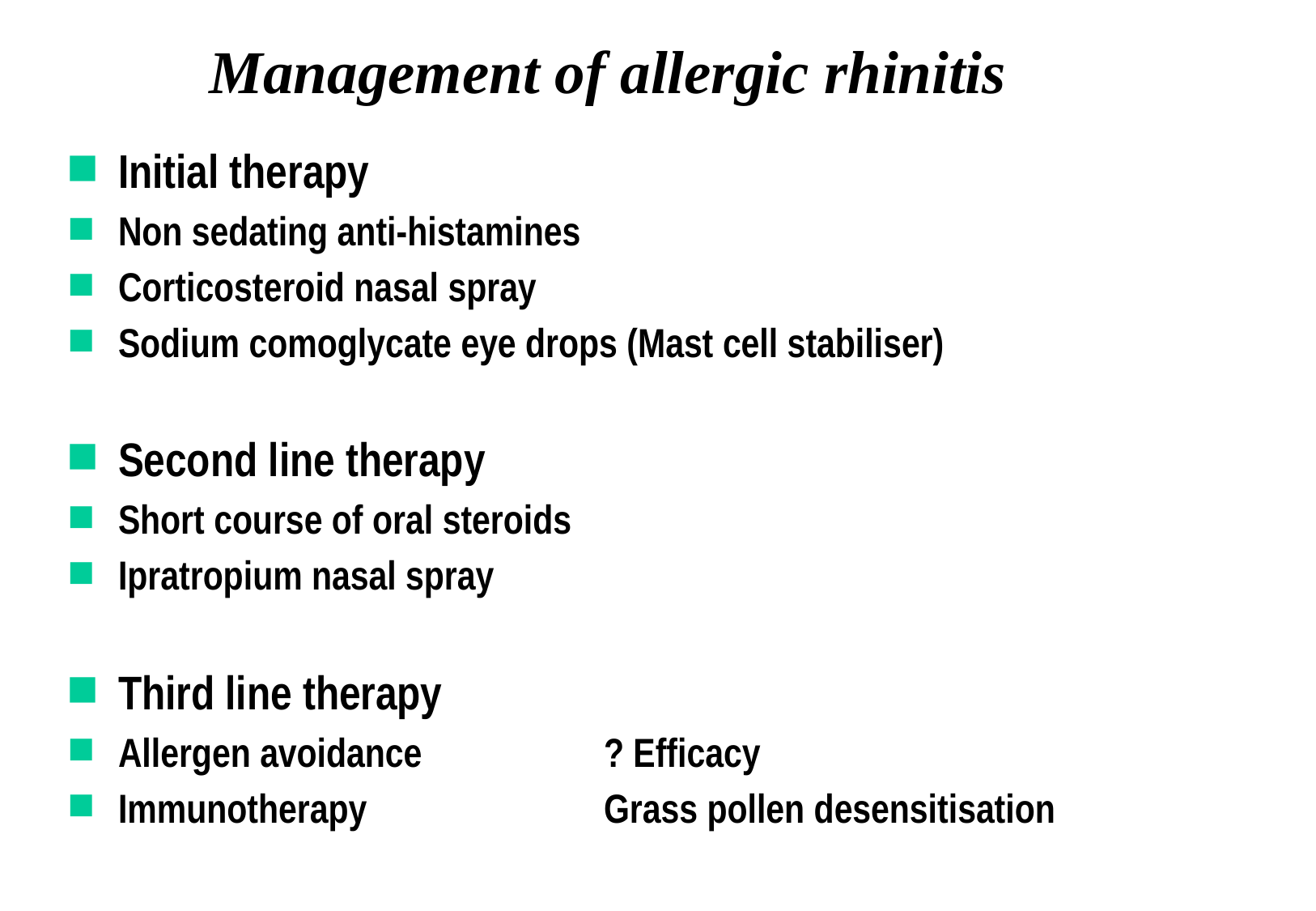

# Management of allergic rhinitis
Initial therapy
Non sedating anti-histamines
Corticosteroid nasal spray
Sodium comoglycate eye drops (Mast cell stabiliser)

Second line therapy
Short course of oral steroids
Ipratropium nasal spray

Third line therapy
Allergen avoidance 		? Efficacy
Immunotherapy 		Grass pollen desensitisation